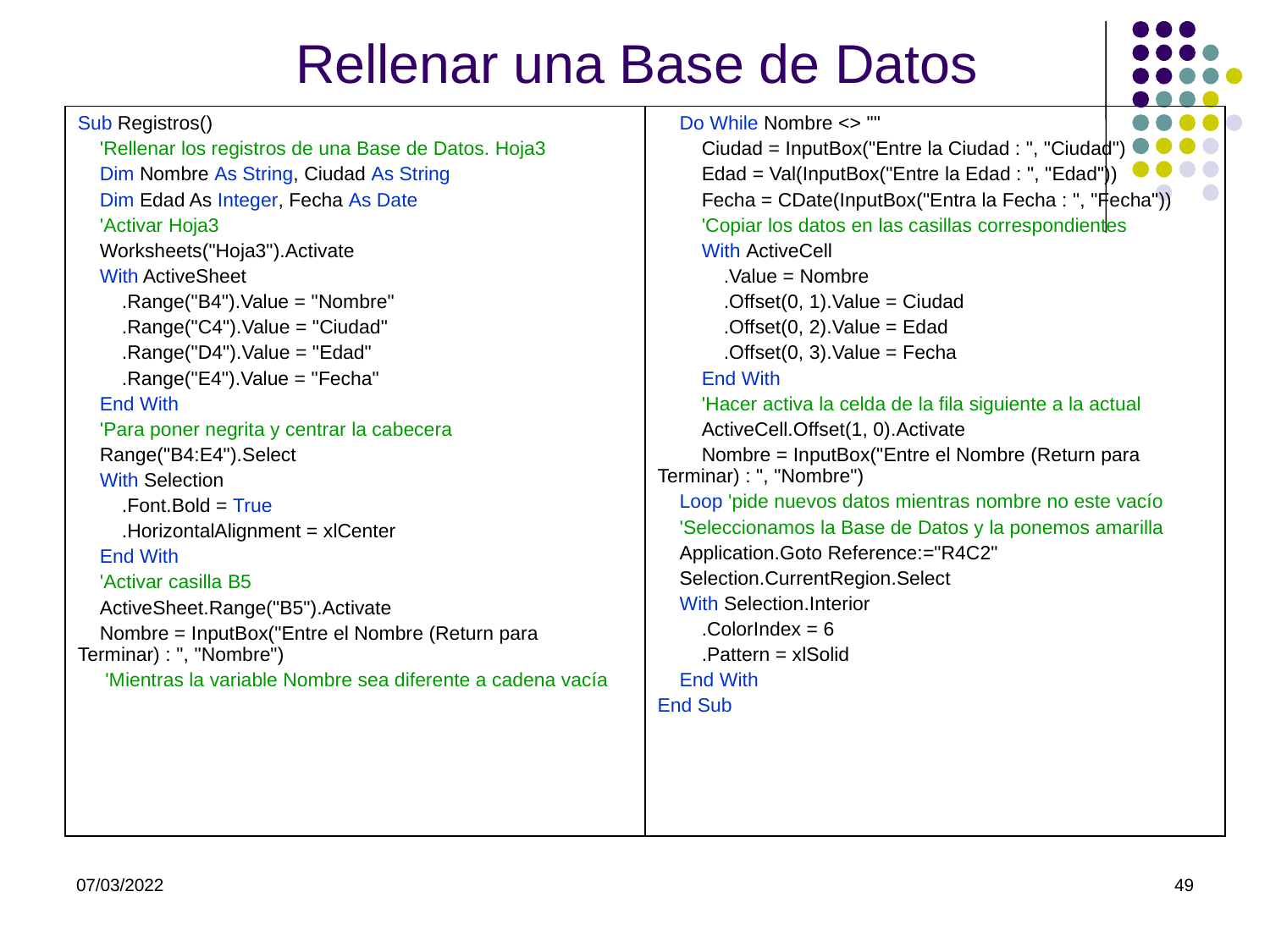

# Rellenar una Base de Datos
| Sub Registros() 'Rellenar los registros de una Base de Datos. Hoja3 Dim Nombre As String, Ciudad As String Dim Edad As Integer, Fecha As Date 'Activar Hoja3 Worksheets("Hoja3").Activate With ActiveSheet .Range("B4").Value = "Nombre" .Range("C4").Value = "Ciudad" .Range("D4").Value = "Edad" .Range("E4").Value = "Fecha" End With 'Para poner negrita y centrar la cabecera Range("B4:E4").Select With Selection .Font.Bold = True .HorizontalAlignment = xlCenter End With 'Activar casilla B5 ActiveSheet.Range("B5").Activate Nombre = InputBox("Entre el Nombre (Return para Terminar) : ", "Nombre") 'Mientras la variable Nombre sea diferente a cadena vacía | Do While Nombre <> "" Ciudad = InputBox("Entre la Ciudad : ", "Ciudad") Edad = Val(InputBox("Entre la Edad : ", "Edad")) Fecha = CDate(InputBox("Entra la Fecha : ", "Fecha")) 'Copiar los datos en las casillas correspondientes With ActiveCell .Value = Nombre .Offset(0, 1).Value = Ciudad .Offset(0, 2).Value = Edad .Offset(0, 3).Value = Fecha End With 'Hacer activa la celda de la fila siguiente a la actual ActiveCell.Offset(1, 0).Activate Nombre = InputBox("Entre el Nombre (Return para Terminar) : ", "Nombre") Loop 'pide nuevos datos mientras nombre no este vacío 'Seleccionamos la Base de Datos y la ponemos amarilla Application.Goto Reference:="R4C2" Selection.CurrentRegion.Select With Selection.Interior .ColorIndex = 6 .Pattern = xlSolid End With End Sub |
| --- | --- |
07/03/2022
49